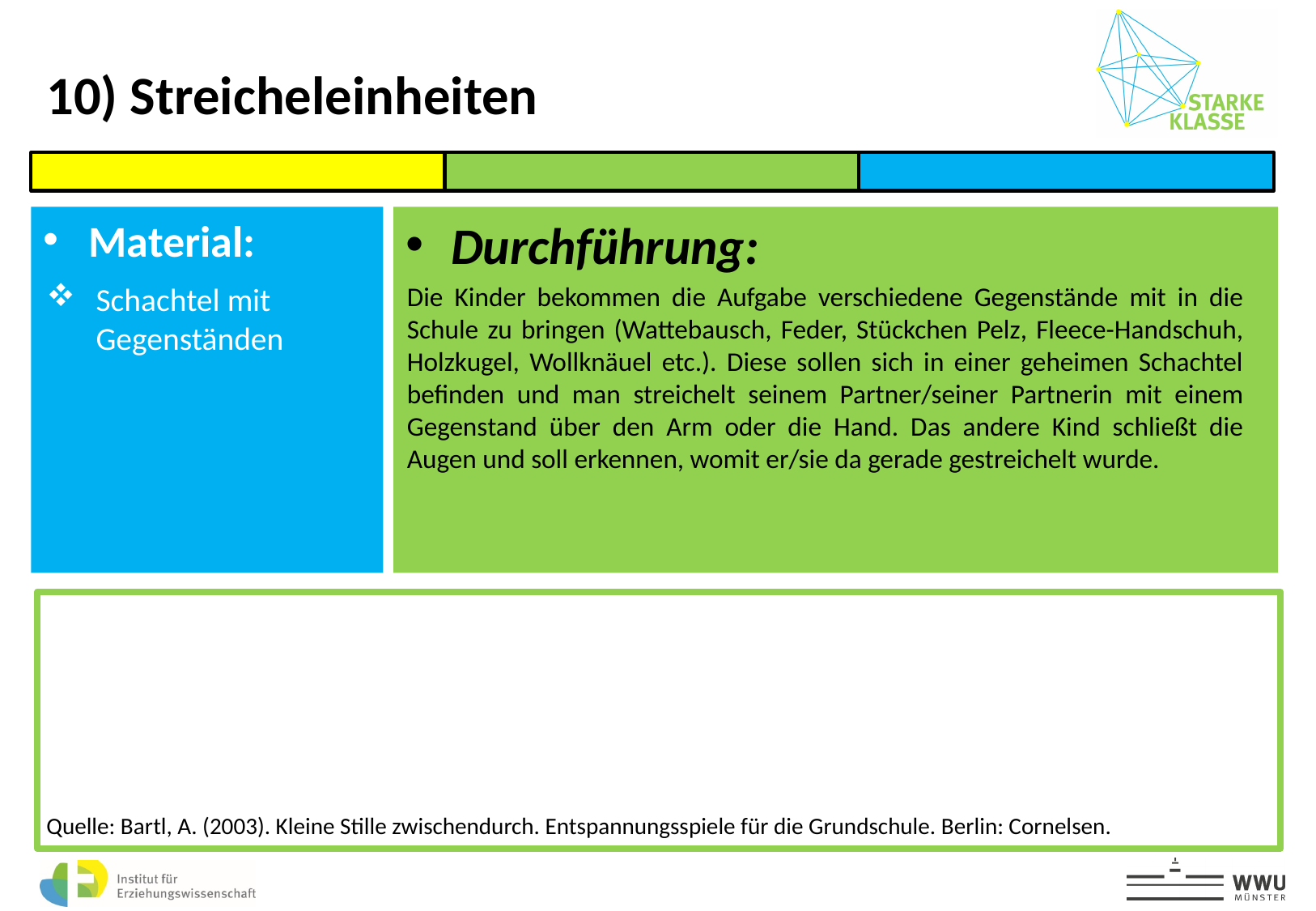

10) Streicheleinheiten
Schachtel mit Gegenständen
Die Kinder bekommen die Aufgabe verschiedene Gegenstände mit in die Schule zu bringen (Wattebausch, Feder, Stückchen Pelz, Fleece-Handschuh, Holzkugel, Wollknäuel etc.). Diese sollen sich in einer geheimen Schachtel befinden und man streichelt seinem Partner/seiner Partnerin mit einem Gegenstand über den Arm oder die Hand. Das andere Kind schließt die Augen und soll erkennen, womit er/sie da gerade gestreichelt wurde.
Quelle: Bartl, A. (2003). Kleine Stille zwischendurch. Entspannungsspiele für die Grundschule. Berlin: Cornelsen.